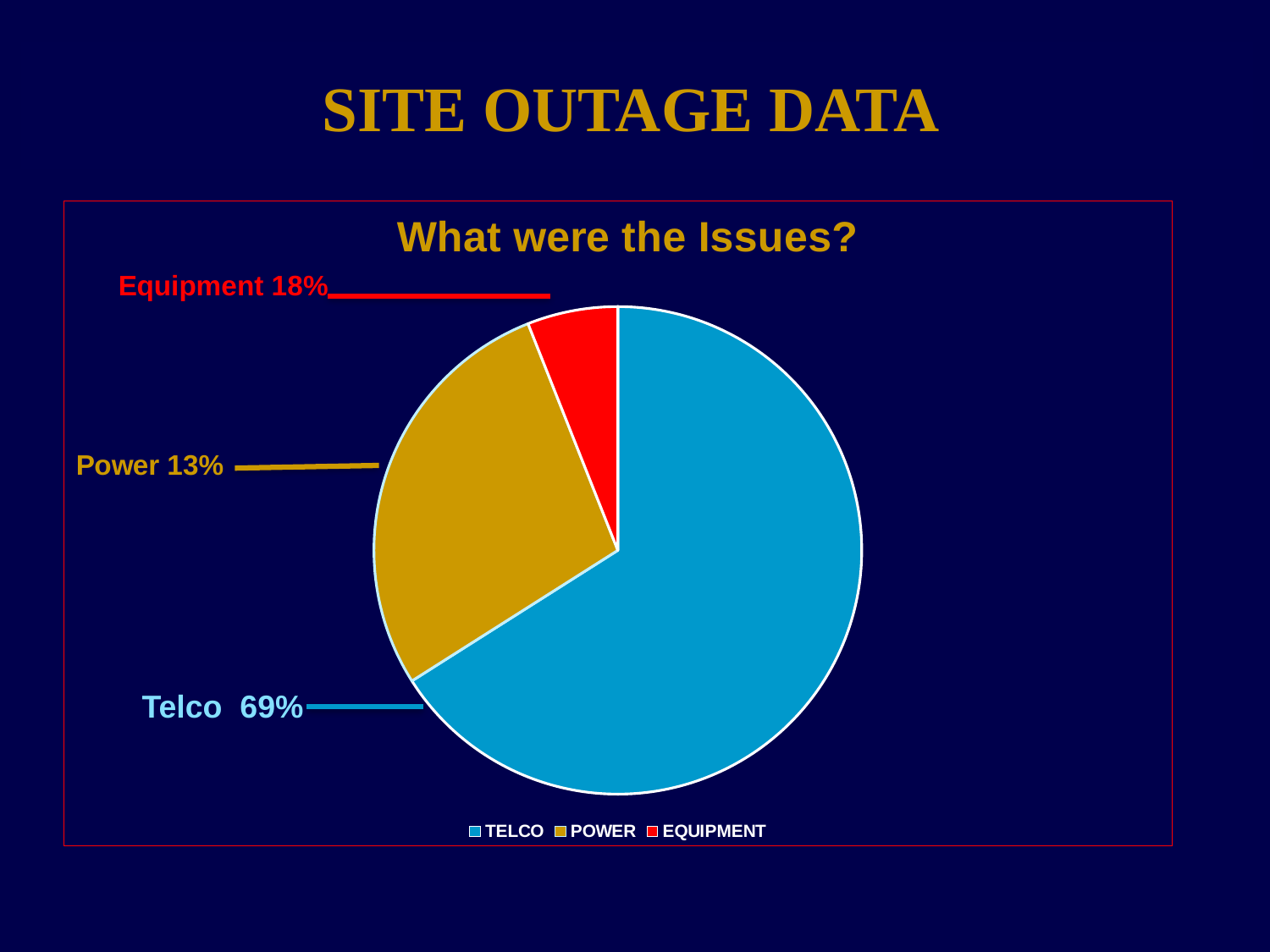

SITE OUTAGE DATA

### Chart: What were the Issues?

| Category |  |
|---|---|
| TELCO | 66.0 |
| POWER | 28.0 |
| EQUIPMENT | 6.0 |
Telco  69%